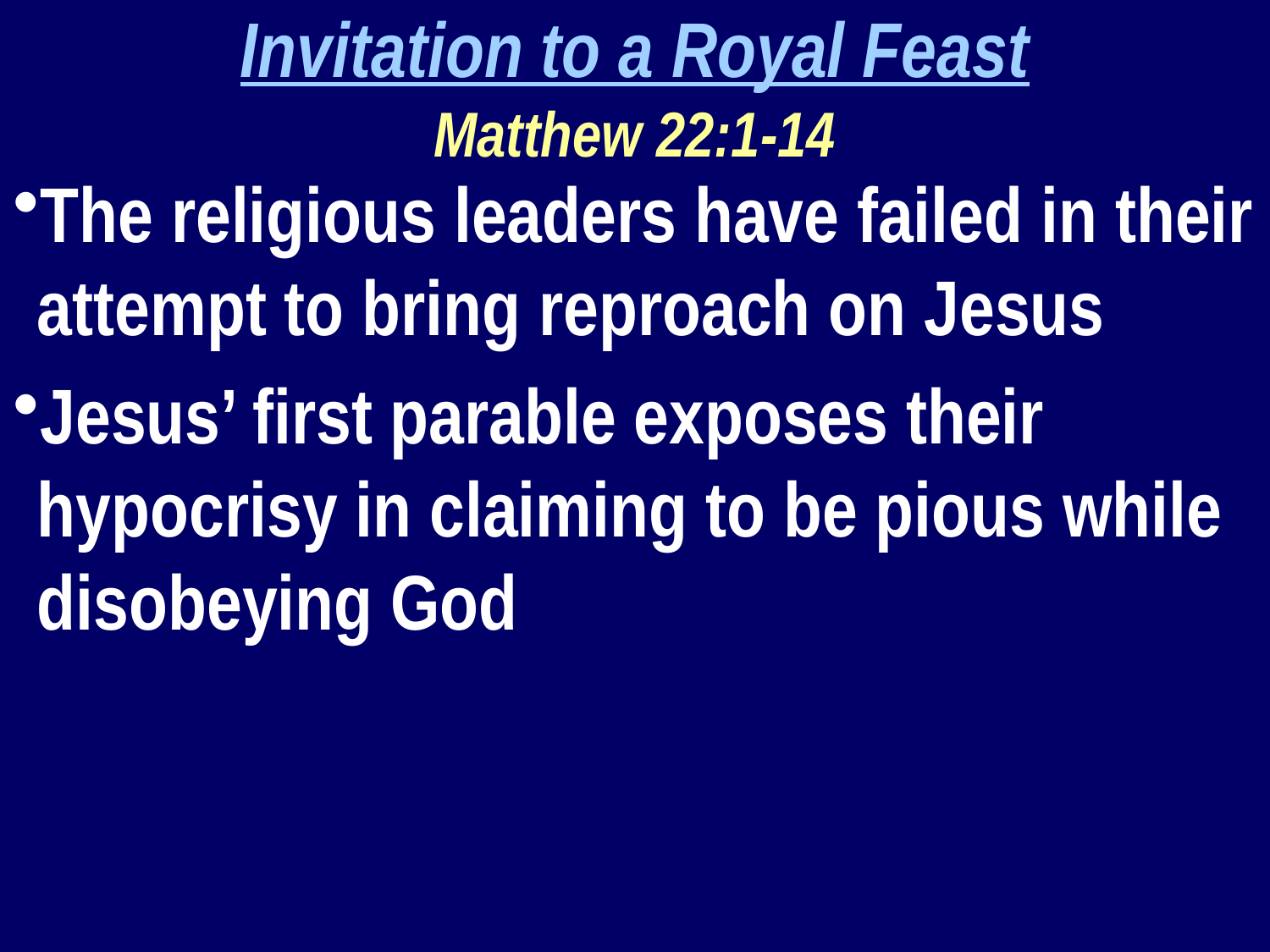

Invitation to a Royal Feast
Matthew 22:1-14
The religious leaders have failed in their attempt to bring reproach on Jesus
Jesus’ first parable exposes their hypocrisy in claiming to be pious while disobeying God